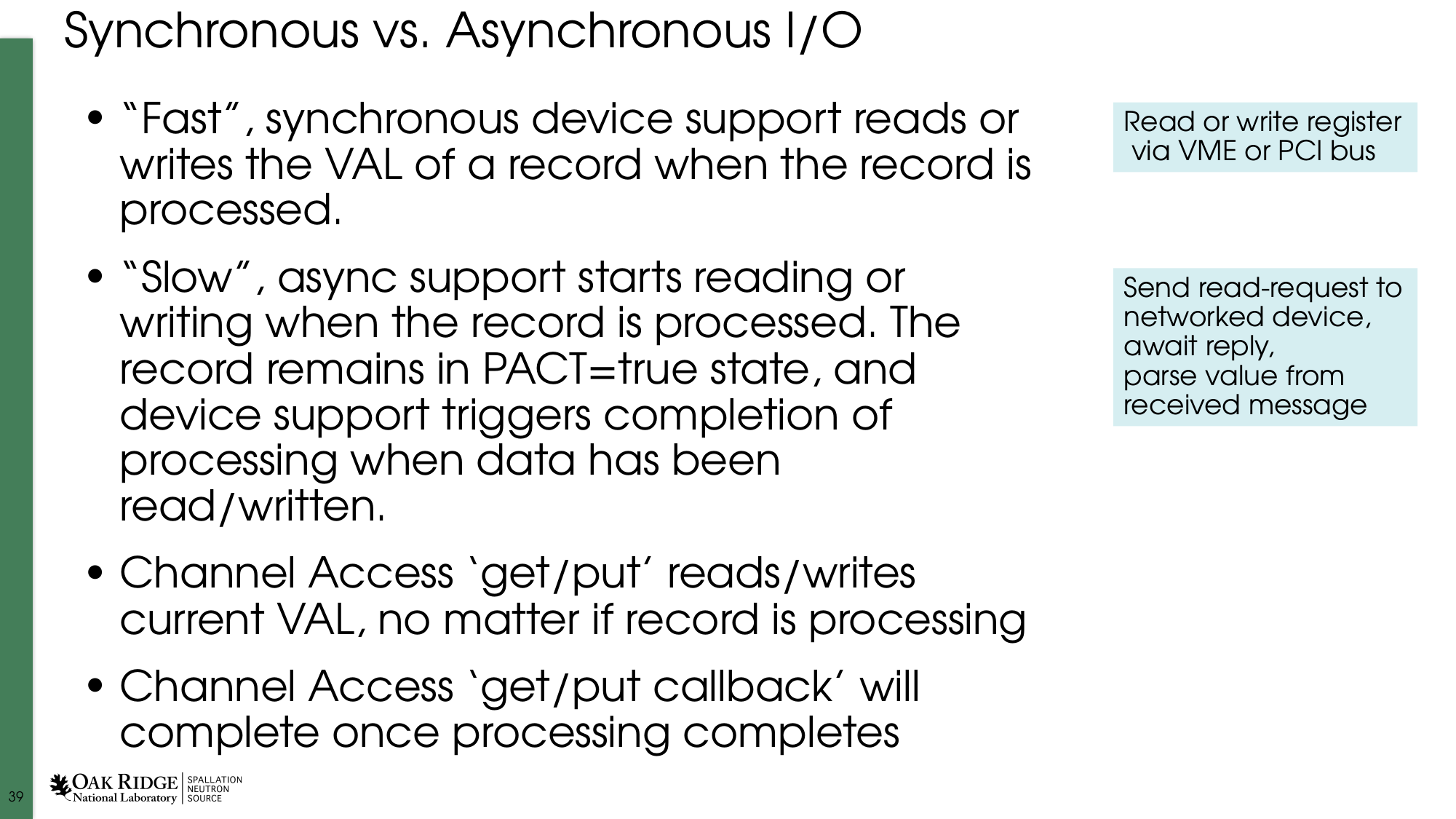

# Synchronous vs. Asynchronous I/O
“Fast”, synchronous device support reads or writes the VAL of a record when the record is processed.
“Slow”, async support starts reading or writing when the record is processed. The record remains in PACT=true state, and device support triggers completion of processing when data has been read/written.
Channel Access ‘get/put’ reads/writes current VAL, no matter if record is processing
Channel Access ‘get/put callback’ will complete once processing completes
Read or write register  via VME or PCI bus
Send read-request to networked device,
await reply,
parse value from received message